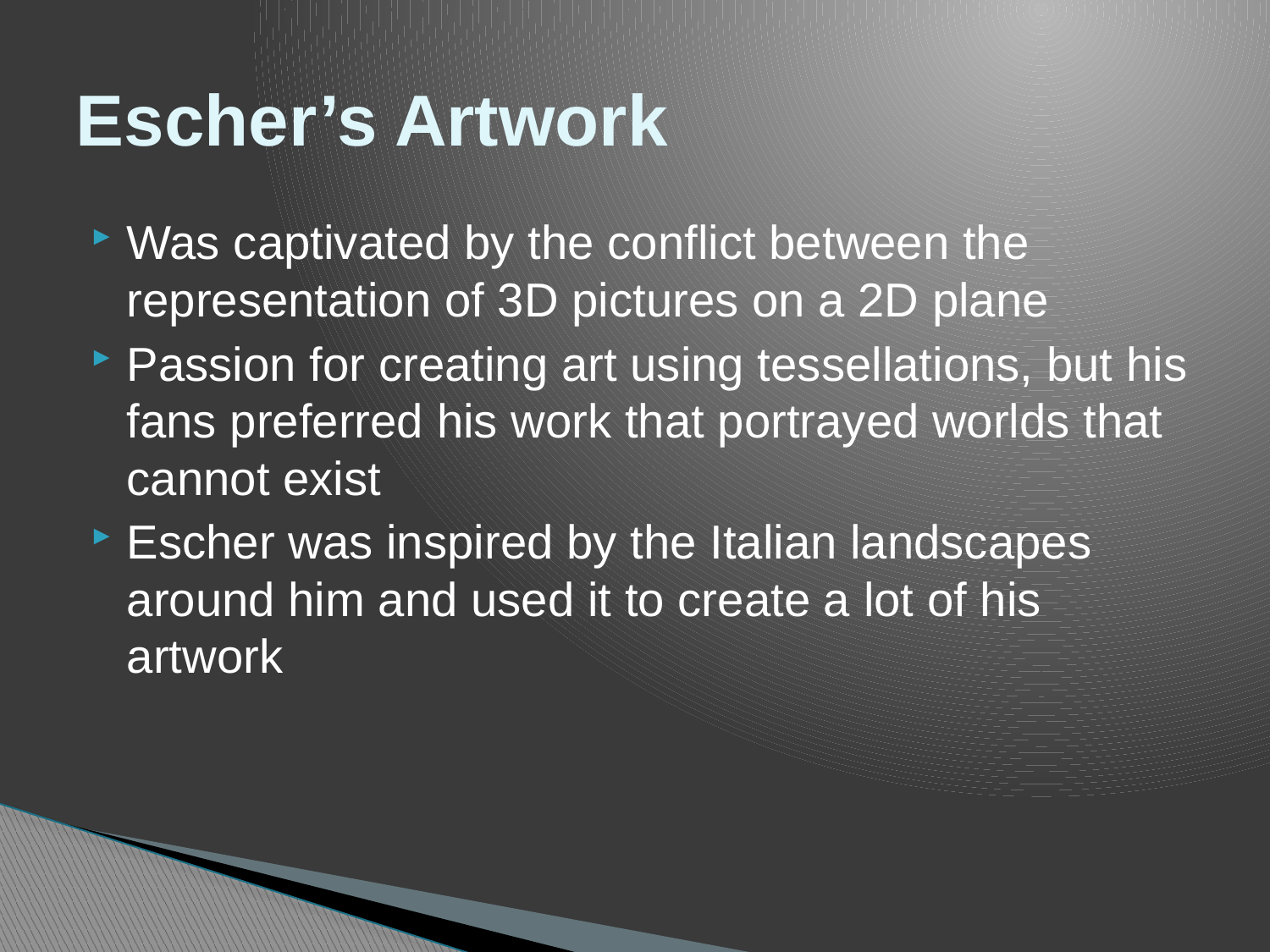

# Escher’s Artwork
Was captivated by the conflict between the representation of 3D pictures on a 2D plane
Passion for creating art using tessellations, but his fans preferred his work that portrayed worlds that cannot exist
Escher was inspired by the Italian landscapes around him and used it to create a lot of his artwork